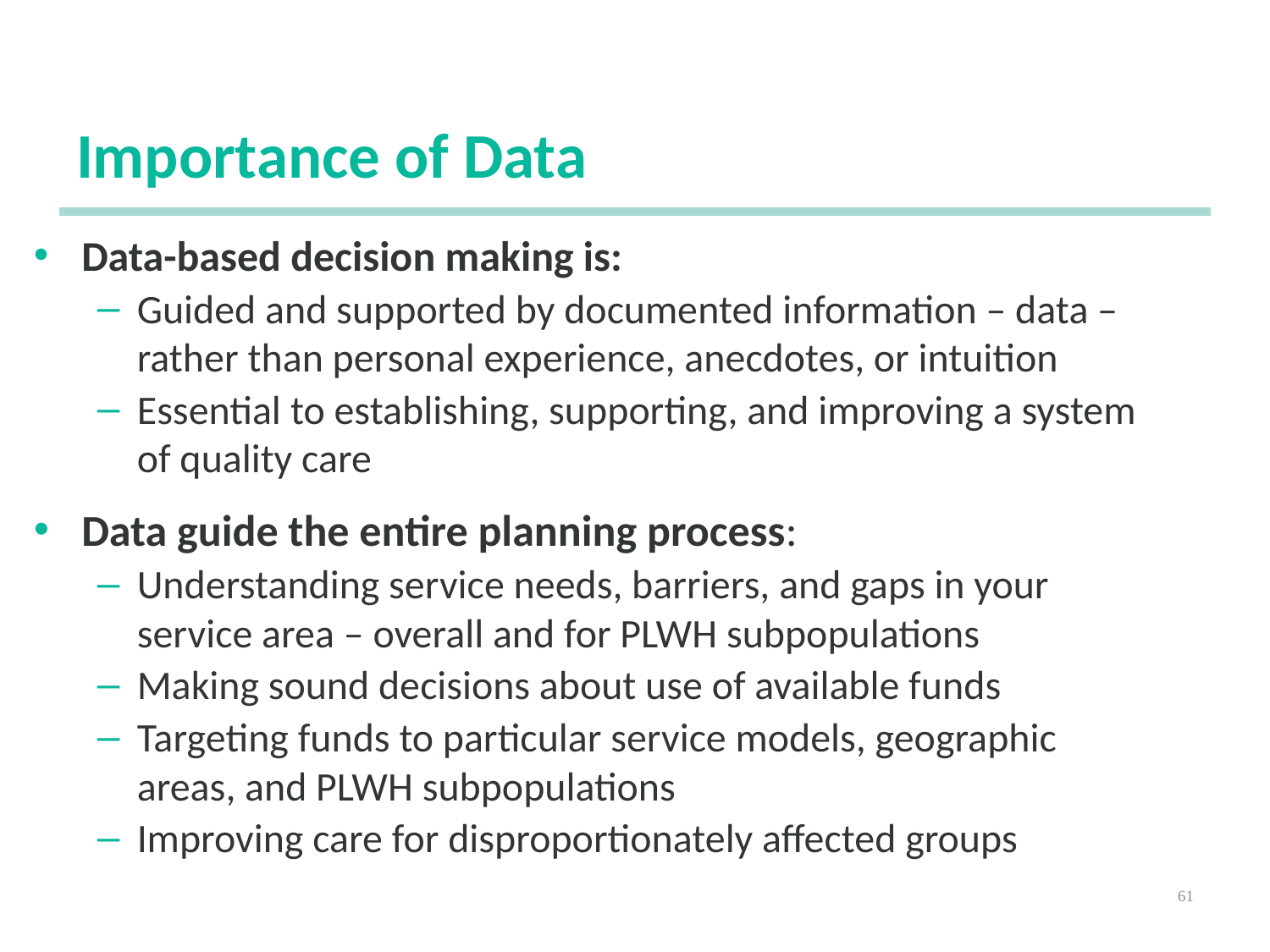

# Importance of Data
Data-based decision making is:
Guided and supported by documented information – data – rather than personal experience, anecdotes, or intuition
Essential to establishing, supporting, and improving a system of quality care
Data guide the entire planning process:
Understanding service needs, barriers, and gaps in your service area – overall and for PLWH subpopulations
Making sound decisions about use of available funds
Targeting funds to particular service models, geographic areas, and PLWH subpopulations
Improving care for disproportionately affected groups

61